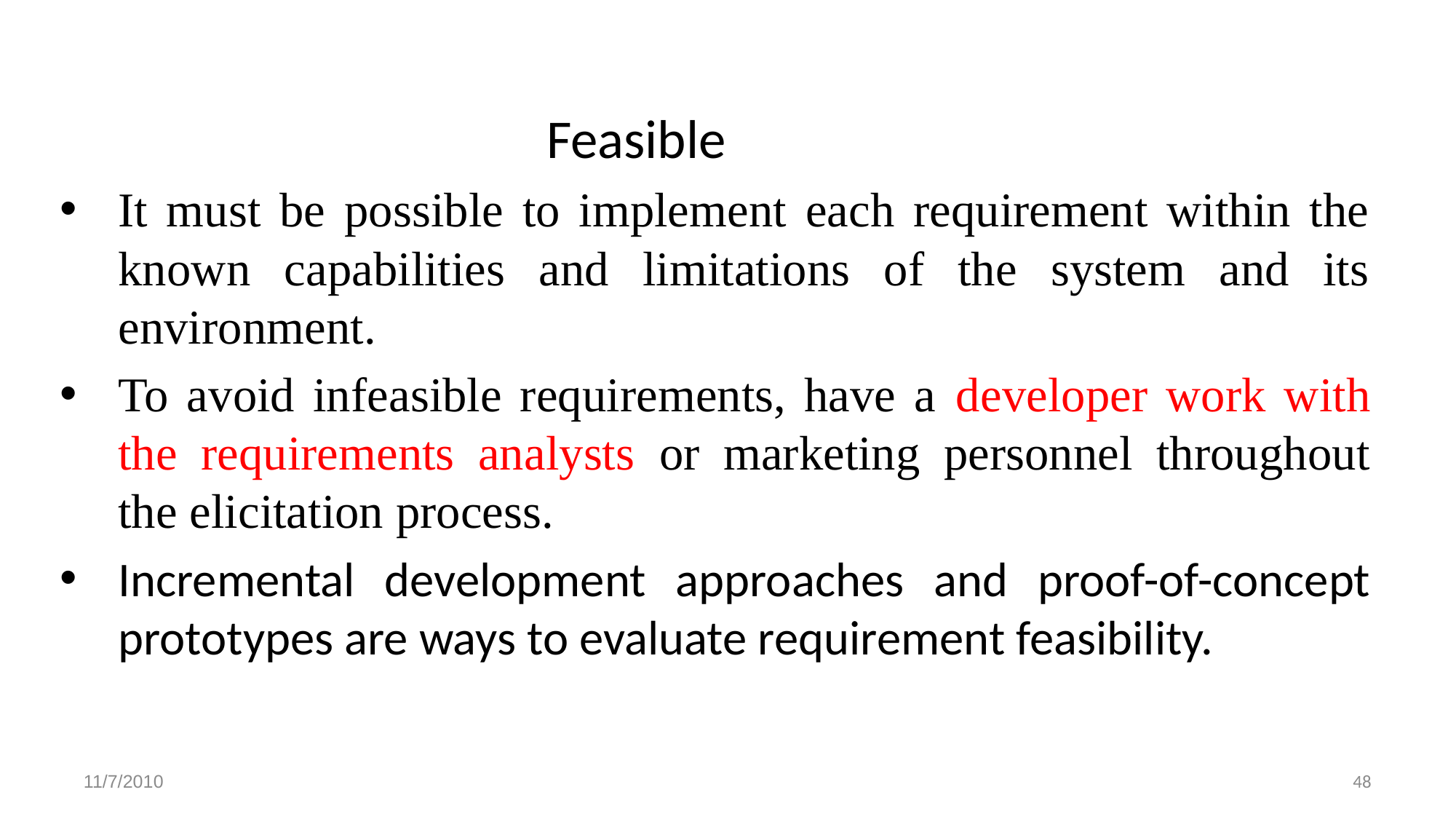

Feasible
It must be possible to implement each requirement within the known capabilities and limitations of the system and its environment.
To avoid infeasible requirements, have a developer work with the requirements analysts or marketing personnel throughout the elicitation process.
Incremental development approaches and proof-of-concept prototypes are ways to evaluate requirement feasibility.

48
11/7/2010